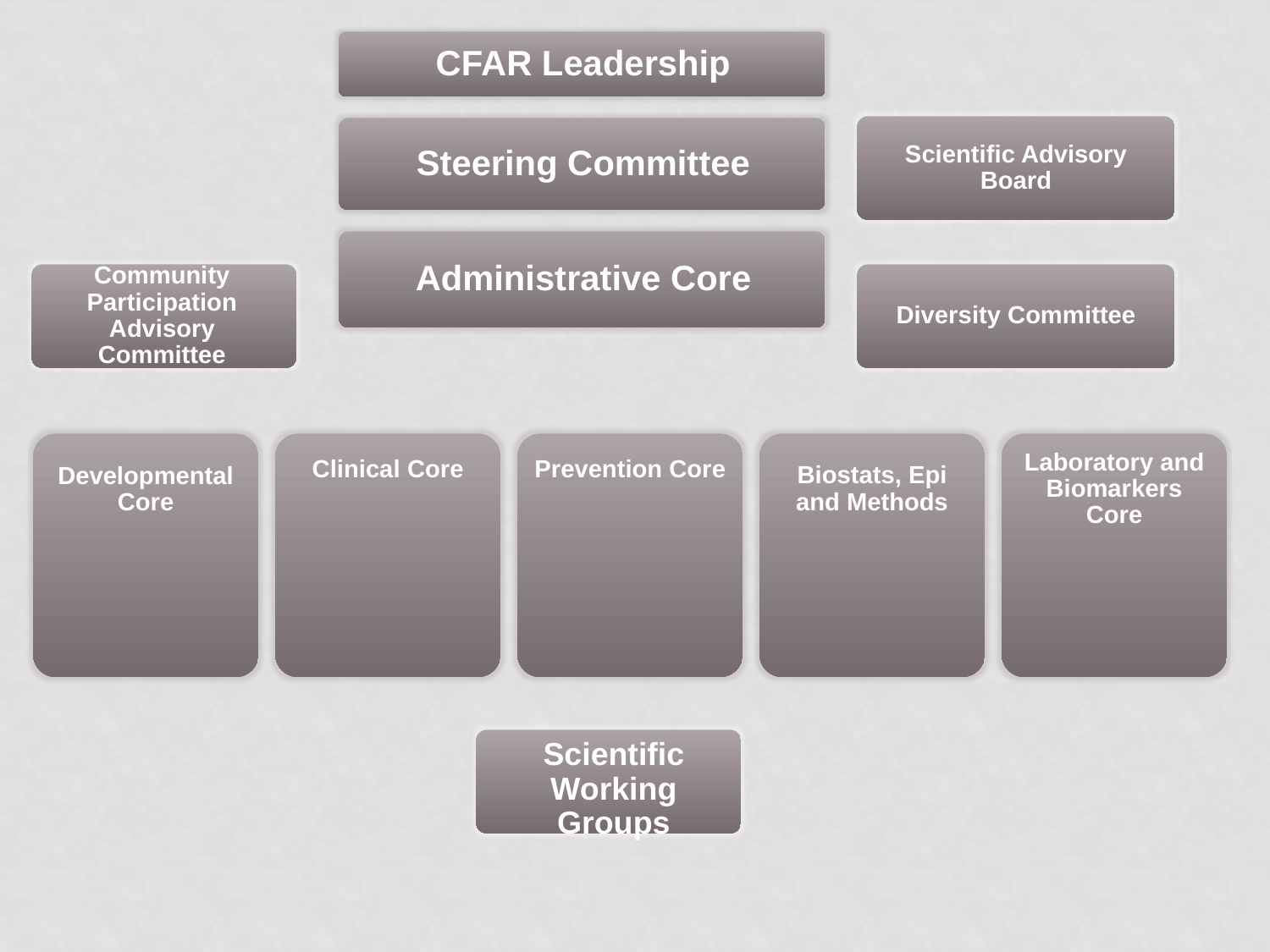

CFAR Leadership
Steering Committee
Administrative Core

Scientific Advisory Board

Community Participation Advisory Committee

Diversity Committee

Developmental Core

Clinical Core
Prevention Core

Biostats, Epi and Methods

Laboratory and Biomarkers Core

Scientific Working Groups